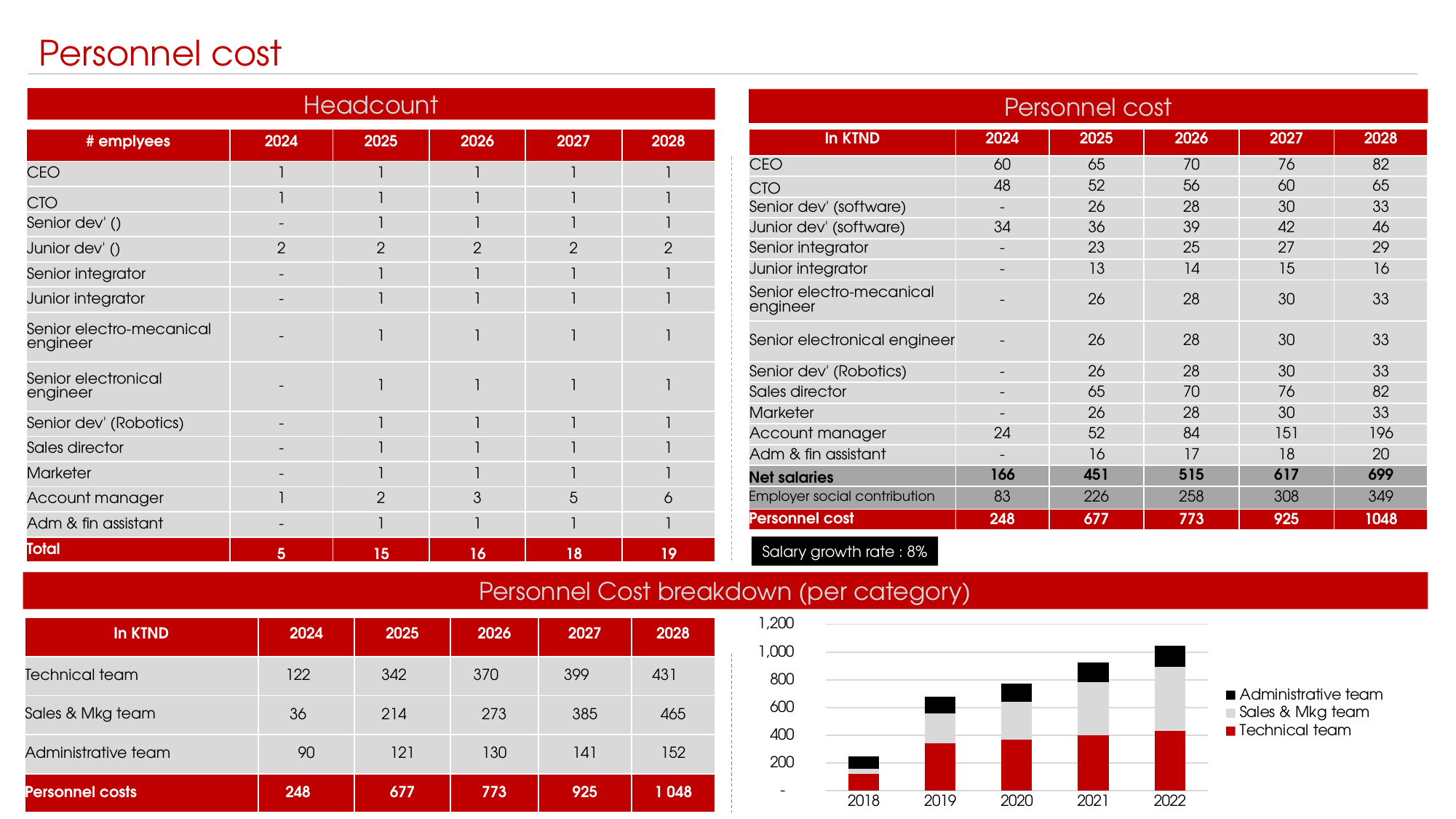

Personnel cost
Headcount
Personnel cost
| # emplyees | 2024 | 2025 | 2026 | 2027 | 2028 |
| --- | --- | --- | --- | --- | --- |
| CEO | 1 | 1 | 1 | 1 | 1 |
| CTO | 1 | 1 | 1 | 1 | 1 |
| Senior dev' () | - | 1 | 1 | 1 | 1 |
| Junior dev' () | 2 | 2 | 2 | 2 | 2 |
| Senior integrator | - | 1 | 1 | 1 | 1 |
| Junior integrator | - | 1 | 1 | 1 | 1 |
| Senior electro-mecanical engineer | - | 1 | 1 | 1 | 1 |
| Senior electronical engineer | - | 1 | 1 | 1 | 1 |
| Senior dev' (Robotics) | - | 1 | 1 | 1 | 1 |
| Sales director | - | 1 | 1 | 1 | 1 |
| Marketer | - | 1 | 1 | 1 | 1 |
| Account manager | 1 | 2 | 3 | 5 | 6 |
| Adm & fin assistant | - | 1 | 1 | 1 | 1 |
| Total | 5 | 15 | 16 | 18 | 19 |
| In KTND | 2024 | 2025 | 2026 | 2027 | 2028 |
| --- | --- | --- | --- | --- | --- |
| CEO | 60 | 65 | 70 | 76 | 82 |
| CTO | 48 | 52 | 56 | 60 | 65 |
| Senior dev' (software) | - | 26 | 28 | 30 | 33 |
| Junior dev' (software) | 34 | 36 | 39 | 42 | 46 |
| Senior integrator | - | 23 | 25 | 27 | 29 |
| Junior integrator | - | 13 | 14 | 15 | 16 |
| Senior electro-mecanical engineer | - | 26 | 28 | 30 | 33 |
| Senior electronical engineer | - | 26 | 28 | 30 | 33 |
| Senior dev' (Robotics) | - | 26 | 28 | 30 | 33 |
| Sales director | - | 65 | 70 | 76 | 82 |
| Marketer | - | 26 | 28 | 30 | 33 |
| Account manager | 24 | 52 | 84 | 151 | 196 |
| Adm & fin assistant | - | 16 | 17 | 18 | 20 |
| Net salaries | 166 | 451 | 515 | 617 | 699 |
| Employer social contribution | 83 | 226 | 258 | 308 | 349 |
| Personnel cost | 248 | 677 | 773 | 925 | 1048 |
Salary growth rate : 8%
Personnel Cost breakdown (per category)

### Chart

| Category | Technical team | Sales & Mkg team | Administrative team |
|---|---|---|---|
| 2018 | 122.0 | 36.0 | 90.0 |
| 2019 | 342.0 | 214.0 | 121.0 |
| 2020 | 370.0 | 273.0 | 130.0 |
| 2021 | 399.0 | 385.0 | 141.0 |
| 2022 | 431.0 | 465.0 | 152.0 |
| In KTND | 2024 | 2025 | 2026 | 2027 | 2028 |
| --- | --- | --- | --- | --- | --- |
| Technical team | 122 | 342 | 370 | 399 | 431 |
| Sales & Mkg team | 36 | 214 | 273 | 385 | 465 |
| Administrative team | 90 | 121 | 130 | 141 | 152 |
| Personnel costs | 248 | 677 | 773 | 925 | 1 048 |